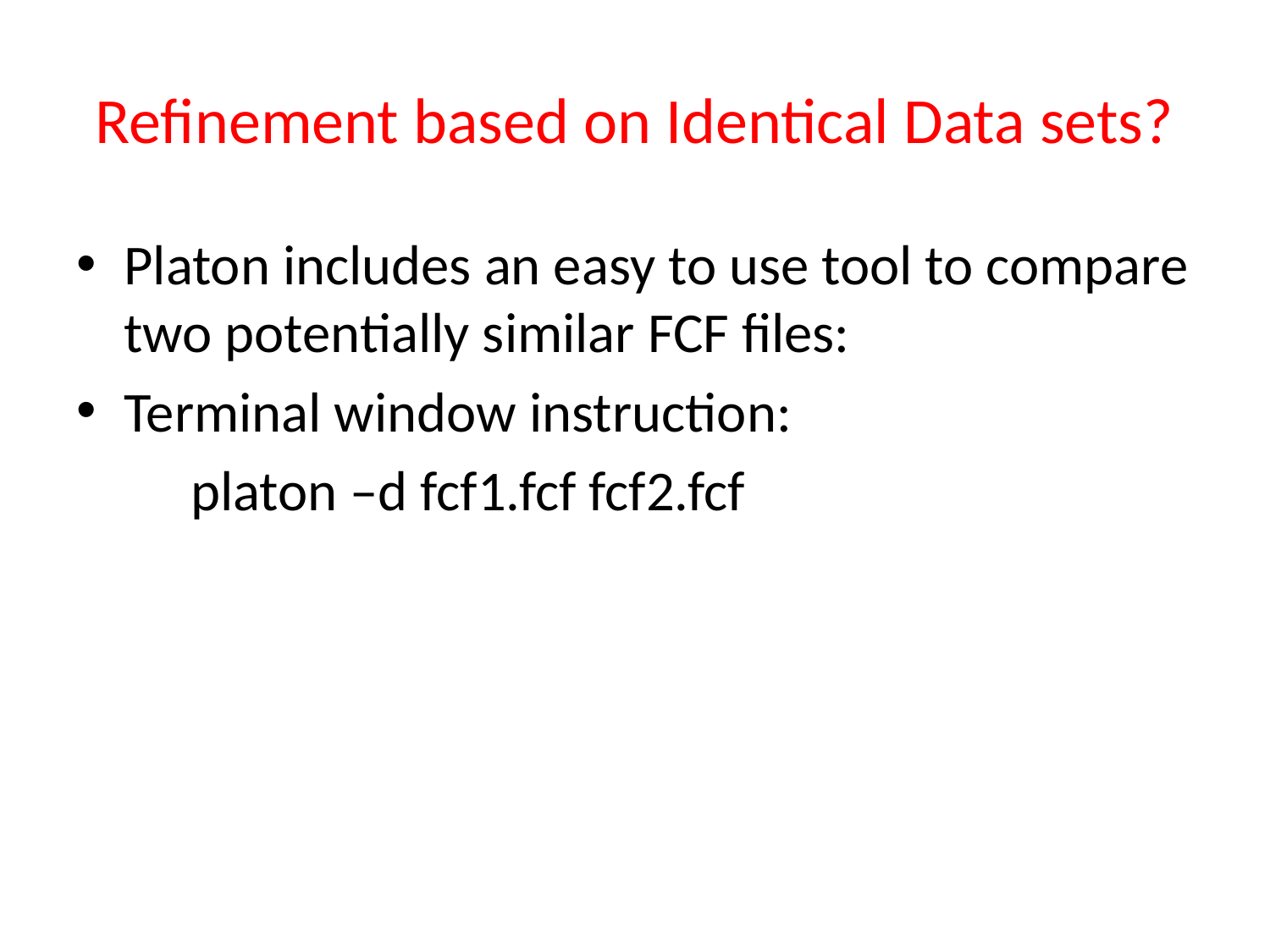

# Refinement based on Identical Data sets?
Platon includes an easy to use tool to compare two potentially similar FCF files:
Terminal window instruction:
         platon –d fcf1.fcf fcf2.fcf